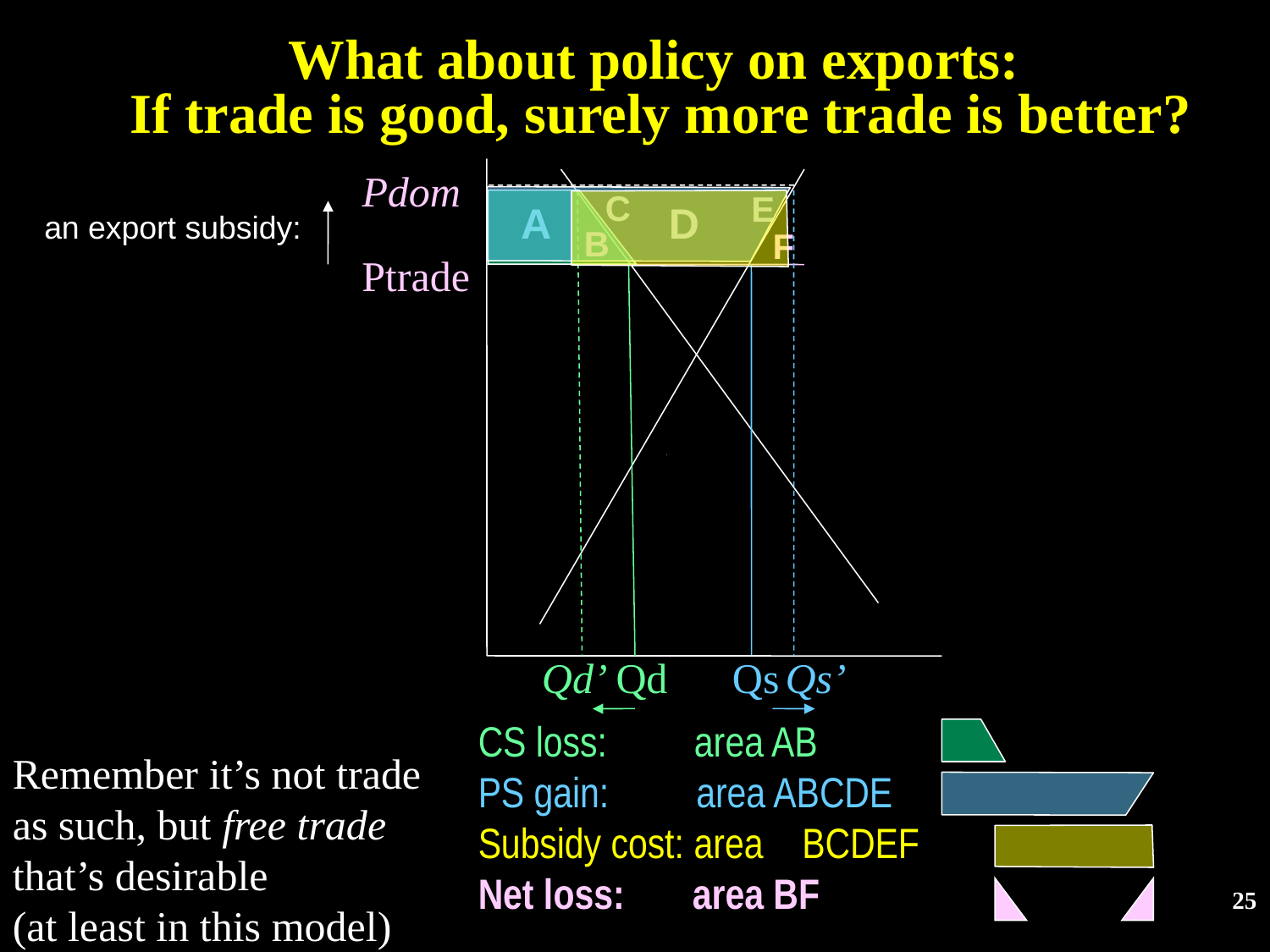

# What about policy on exports: If trade is good, surely more trade is better?
Pdom

C
E

A

D

an export subsidy:

B
F
Ptrade

Qd’
Qd
Qs
Qs’

CS loss:         area AB
PS gain:         area ABCDE
Subsidy cost: area    BCDEF
Net loss:       area BF

Remember it’s not trade as such, but free trade that’s desirable
(at least in this model)

 25